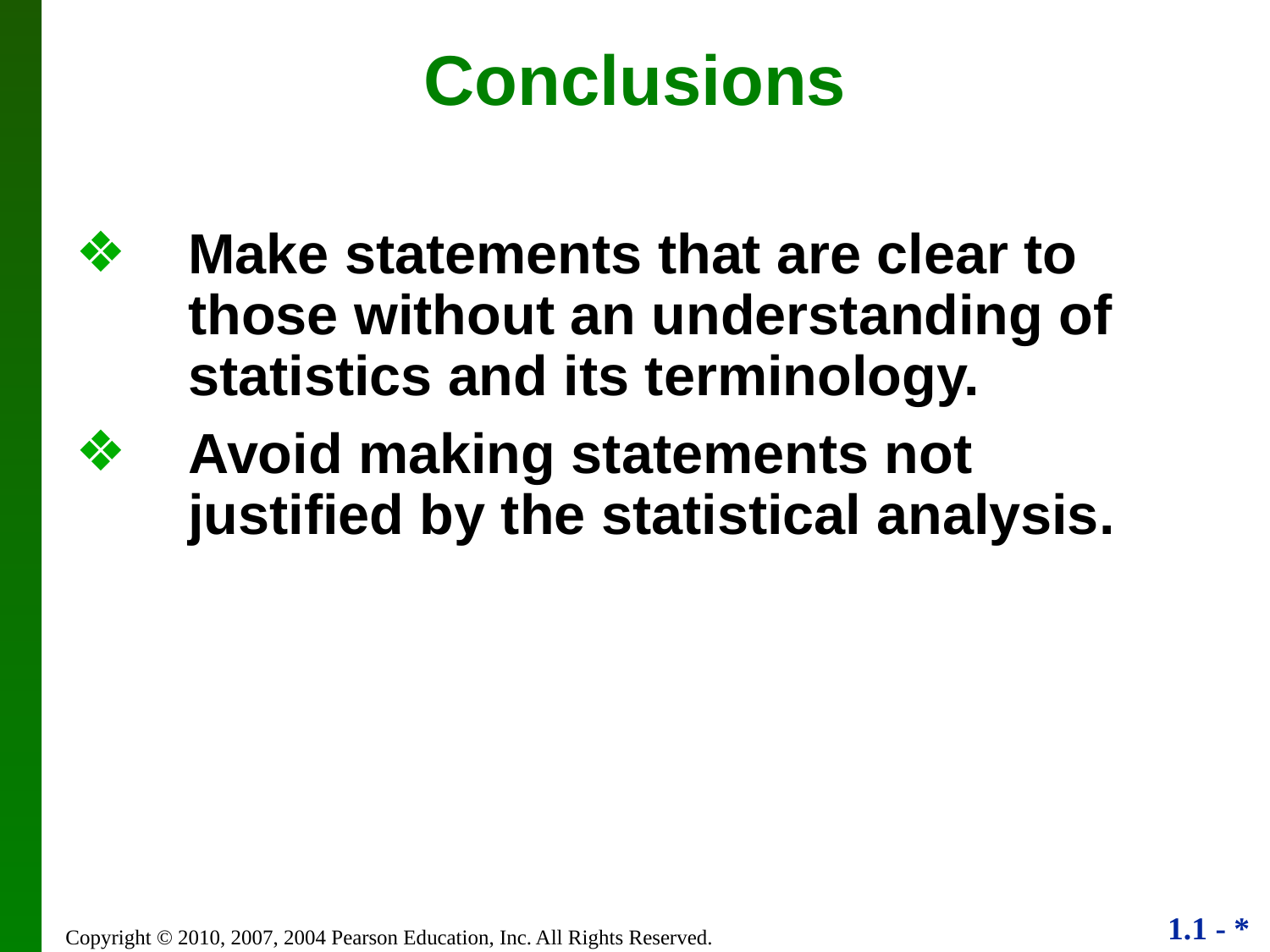

Conclusions

Make statements that are clear to those without an understanding of statistics and its terminology.
Avoid making statements not justified by the statistical analysis.

Copyright © 2010, 2007, 2004 Pearson Education, Inc. All Rights Reserved.